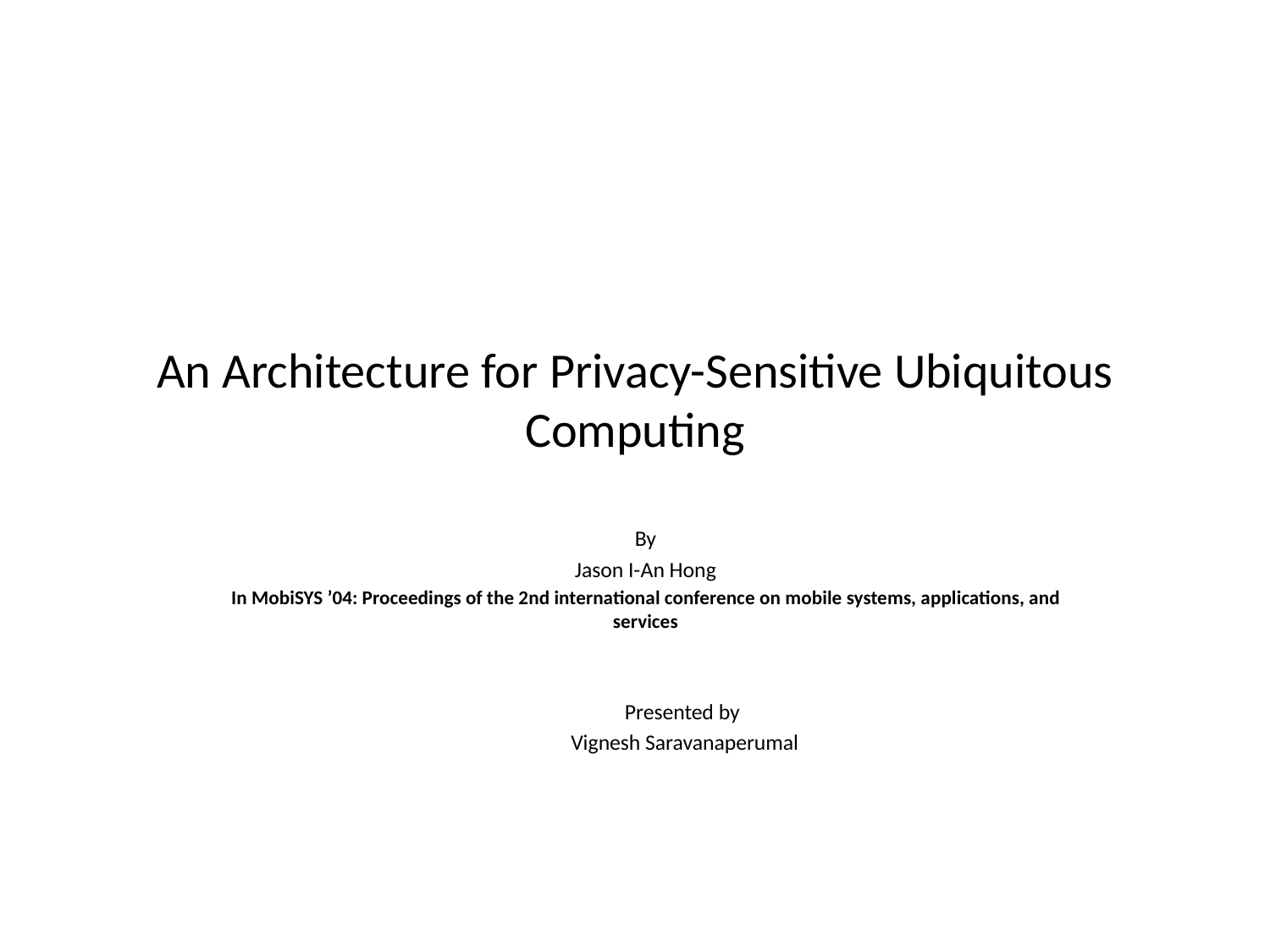

# An Architecture for Privacy-Sensitive Ubiquitous Computing
By
Jason I-An Hong
In MobiSYS ’04: Proceedings of the 2nd international conference on mobile systems, applications, and services

			Presented by
			Vignesh Saravanaperumal